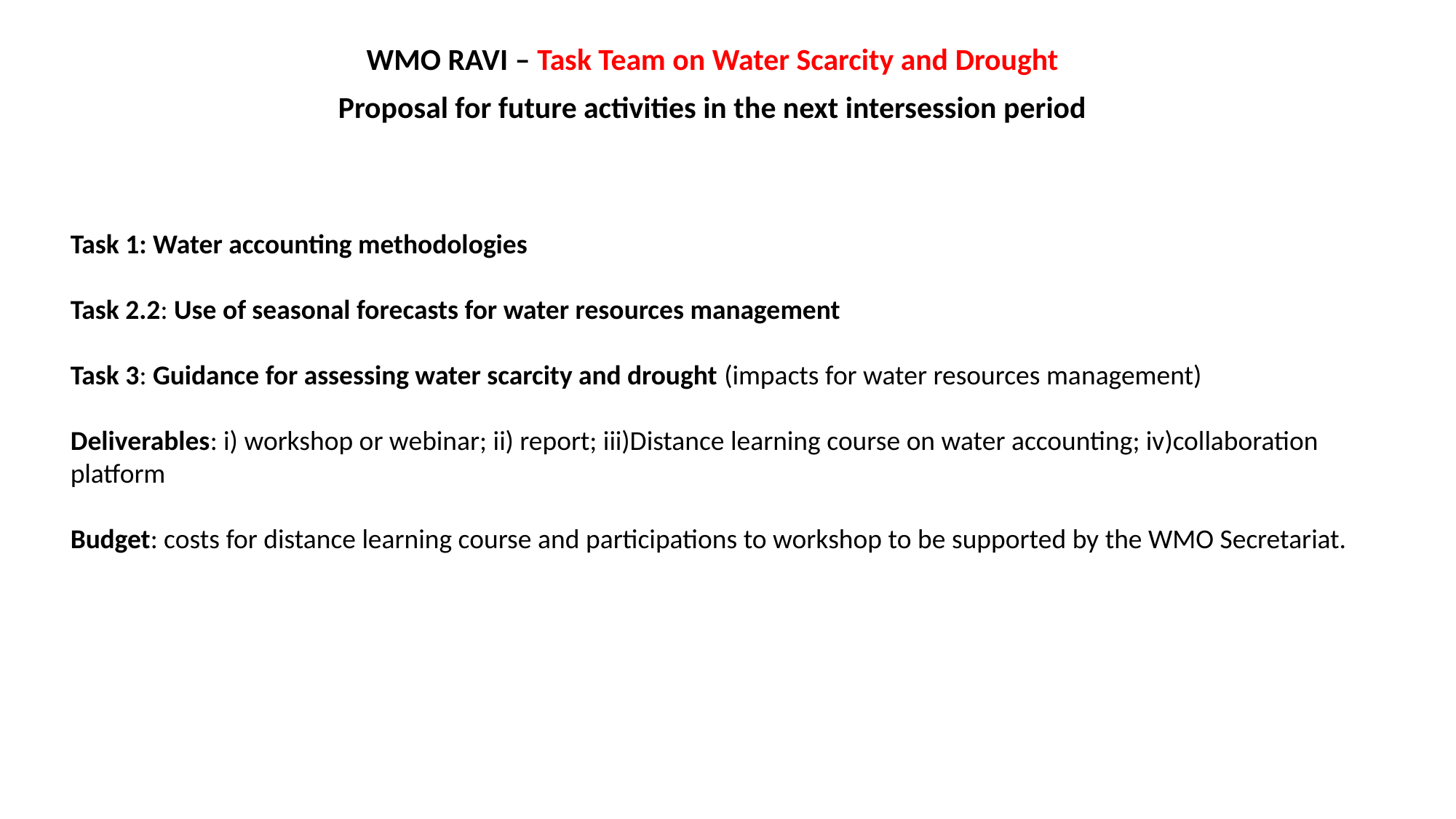

WMO RAVI – Task Team on Water Scarcity and Drought
Proposal for future activities in the next intersession period

Task 1: Water accounting methodologies

Task 2.2: Use of seasonal forecasts for water resources management

Task 3: Guidance for assessing water scarcity and drought (impacts for water resources management)

Deliverables: i) workshop or webinar; ii) report; iii)Distance learning course on water accounting; iv)collaboration  platform

Budget: costs for distance learning course and participations to workshop to be supported by the WMO Secretariat.